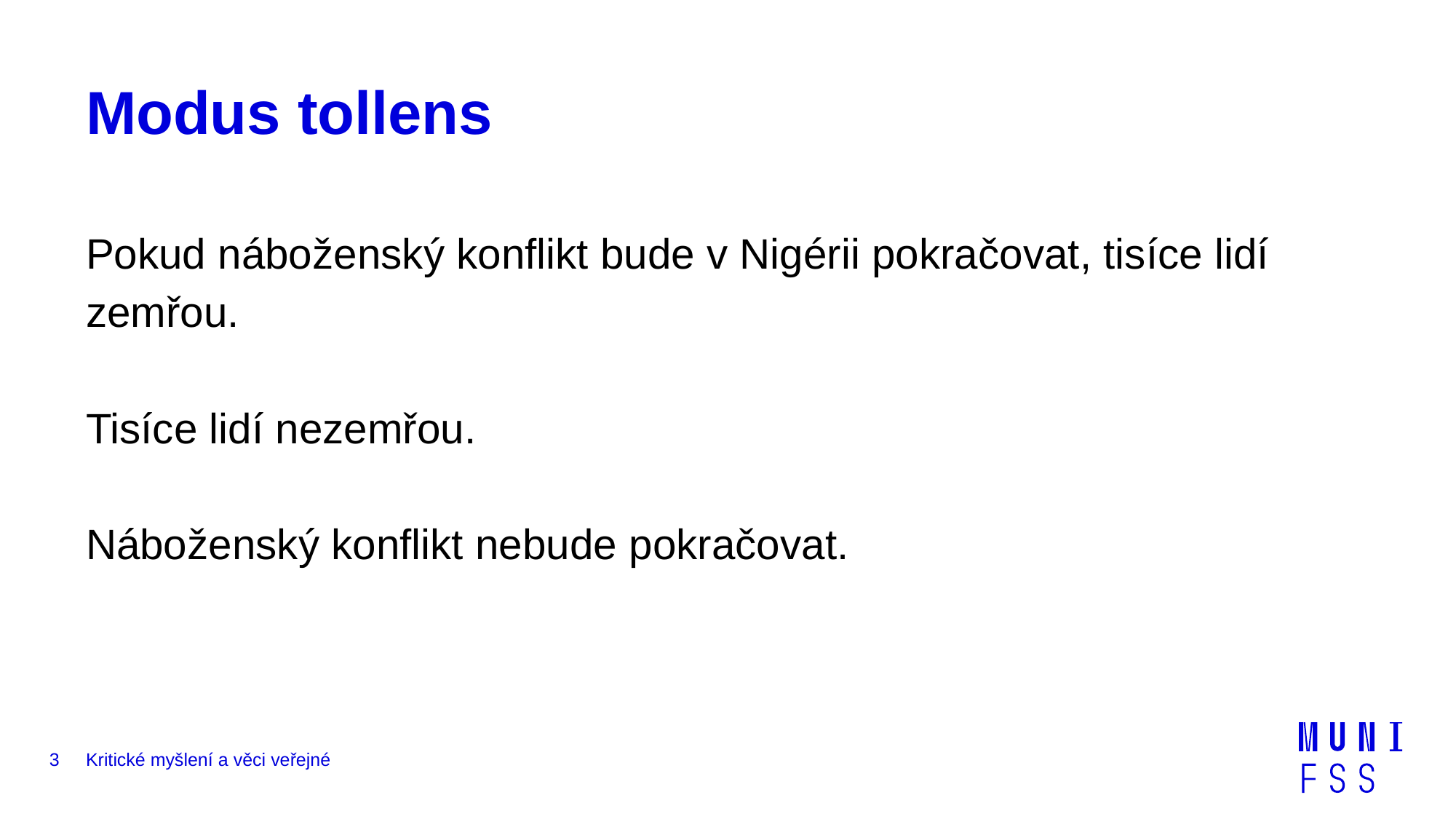

# Modus tollens

Pokud náboženský konflikt bude v Nigérii pokračovat, tisíce lidí zemřou.

Tisíce lidí nezemřou.

Náboženský konflikt nebude pokračovat.

3
Kritické myšlení a věci veřejné